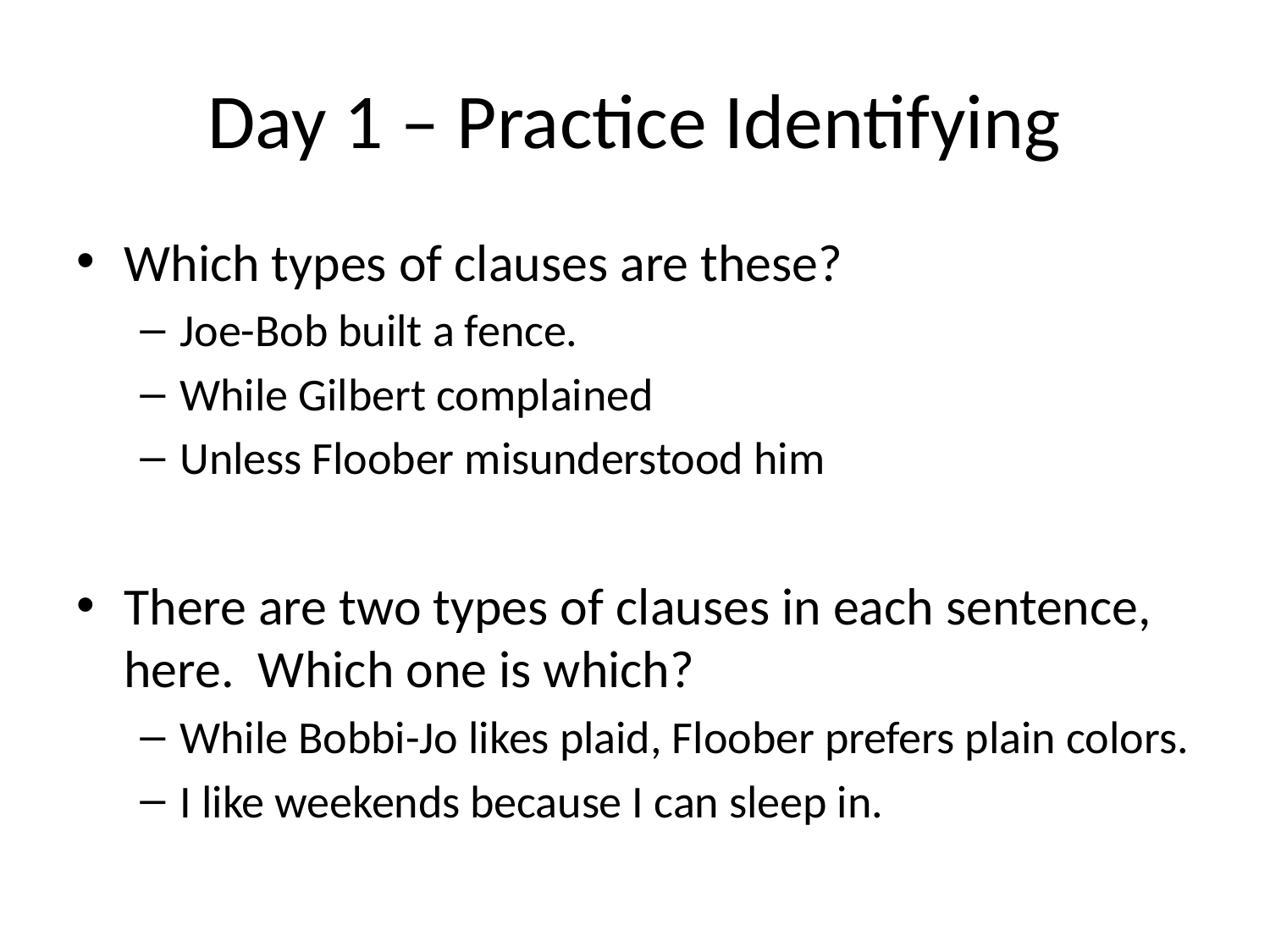

# Day 1 – Practice Identifying
Which types of clauses are these?
Joe-Bob built a fence.
While Gilbert complained
Unless Floober misunderstood him

There are two types of clauses in each sentence, here.  Which one is which?
While Bobbi-Jo likes plaid, Floober prefers plain colors.
I like weekends because I can sleep in.